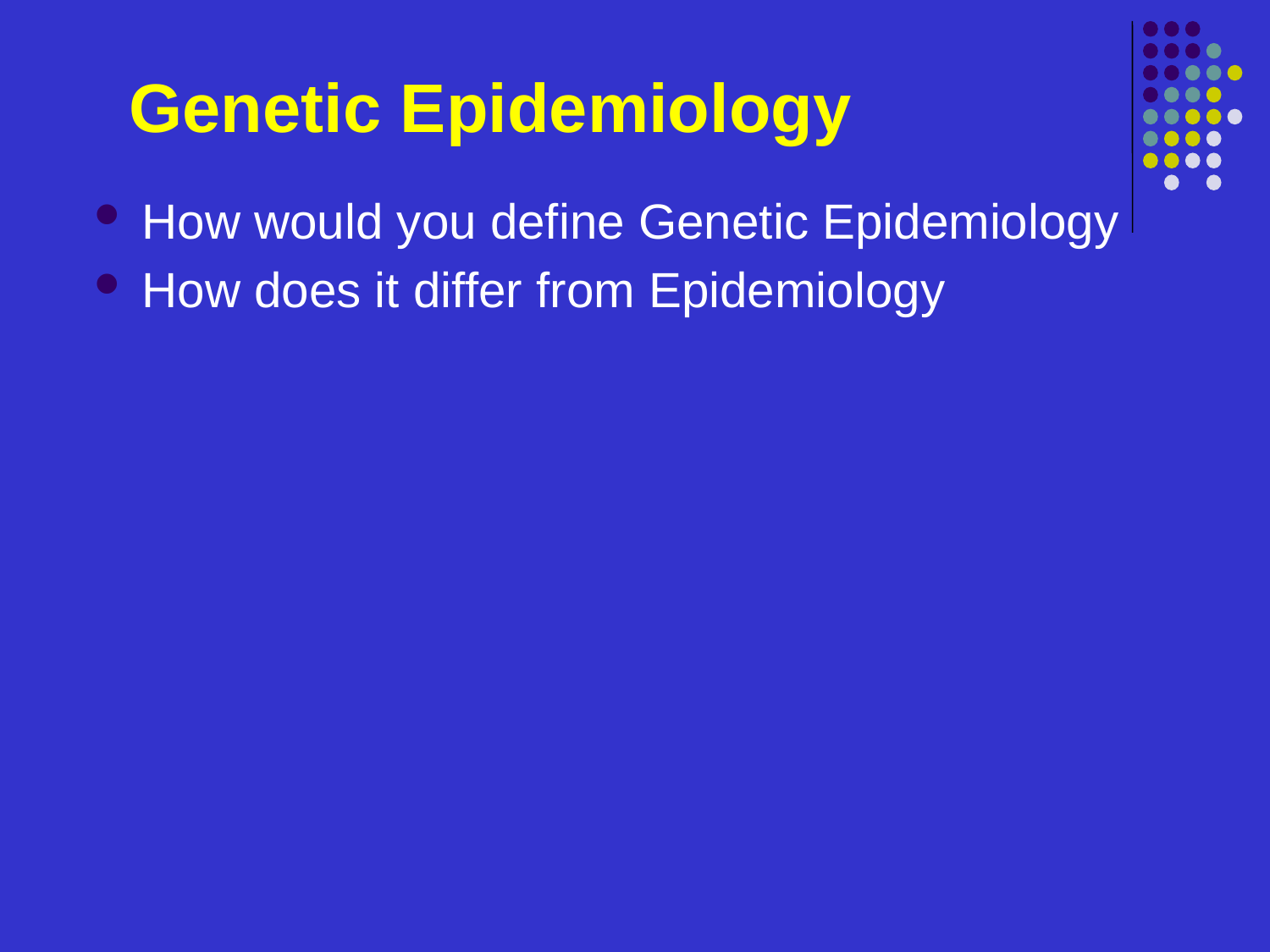

# Genetic Epidemiology
How would you define Genetic Epidemiology
How does it differ from Epidemiology